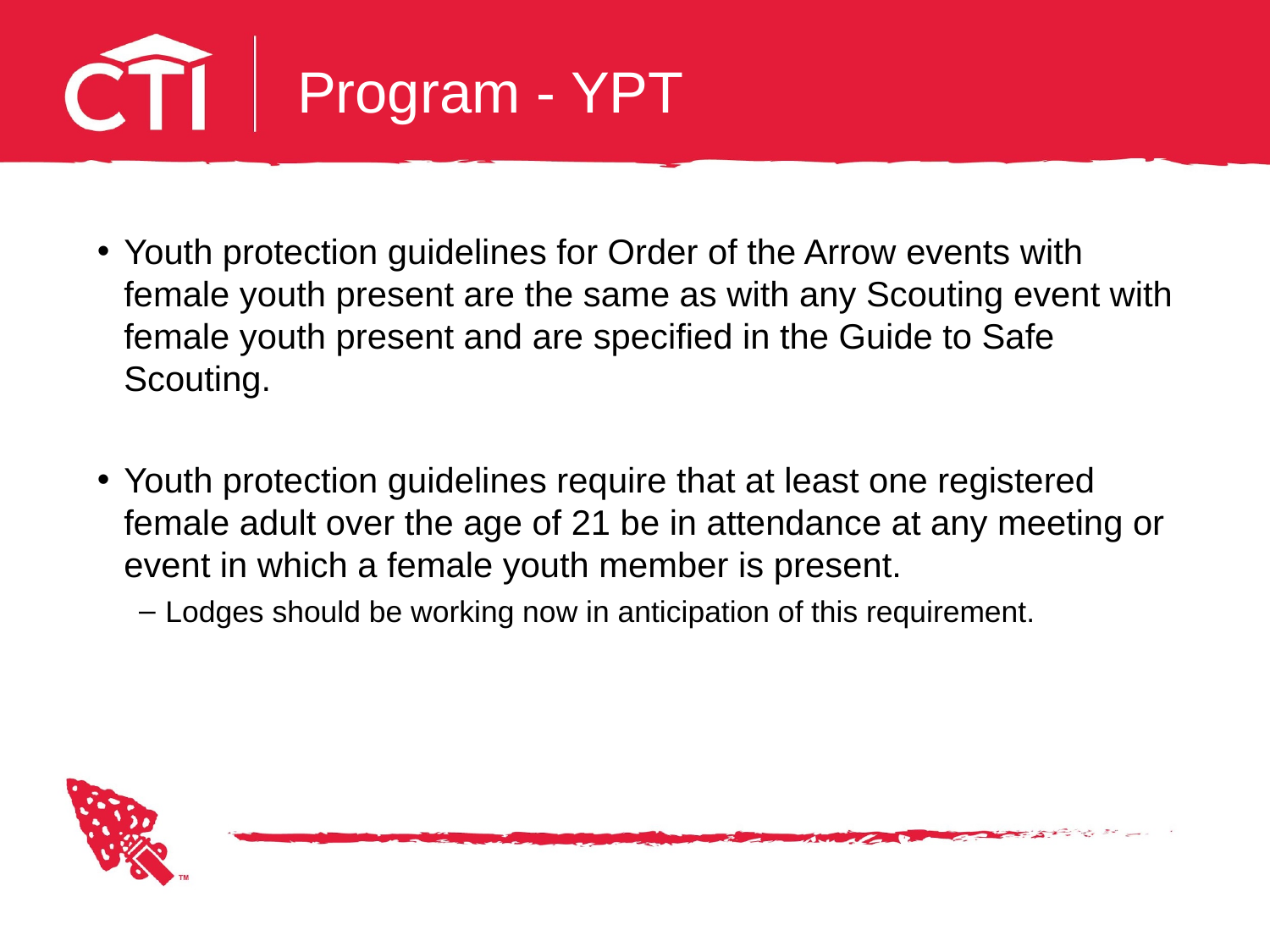

# Program - YPT
Youth protection guidelines for Order of the Arrow events with female youth present are the same as with any Scouting event with female youth present and are specified in the Guide to Safe Scouting.

Youth protection guidelines require that at least one registered female adult over the age of 21 be in attendance at any meeting or event in which a female youth member is present.
Lodges should be working now in anticipation of this requirement.